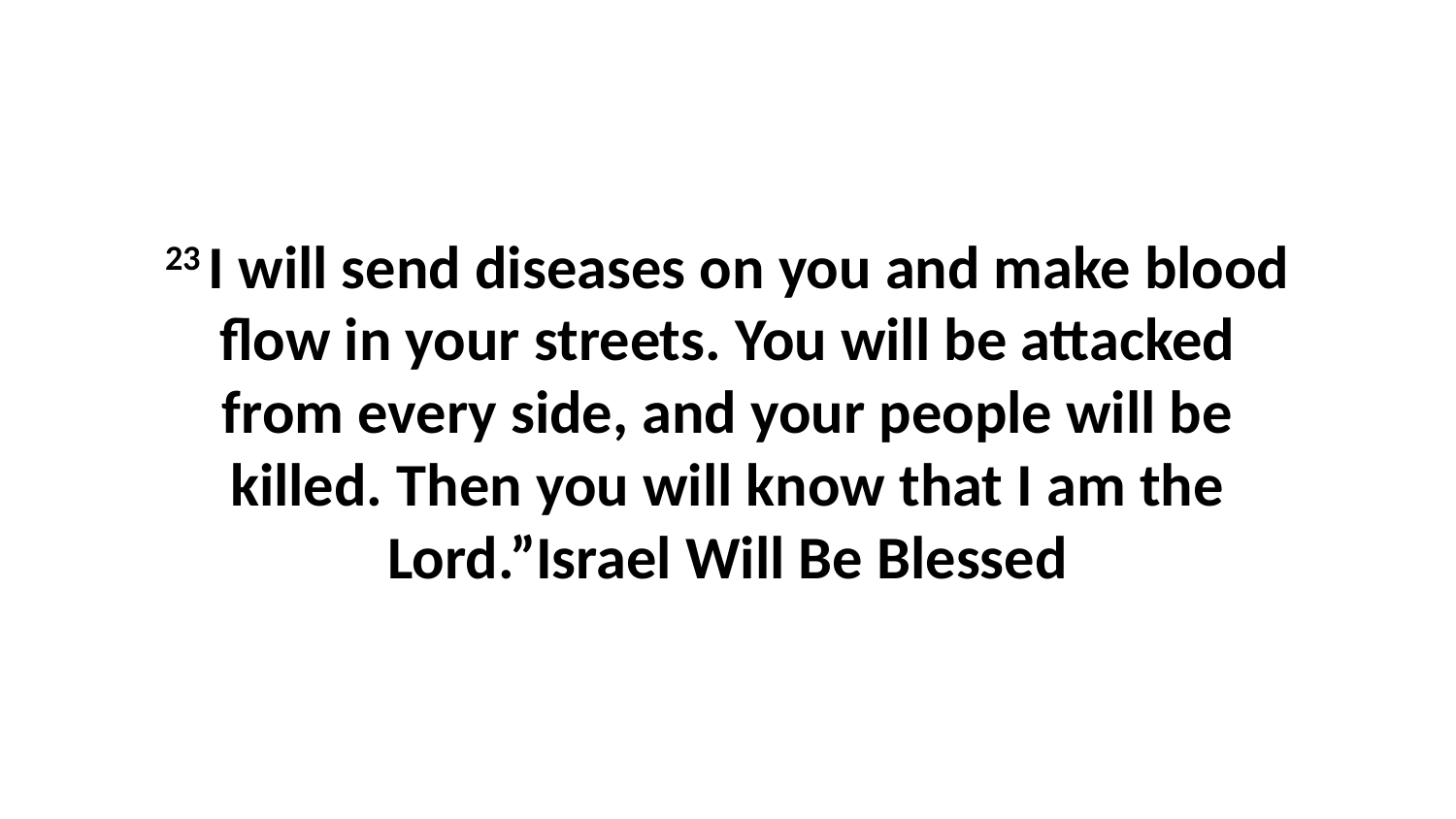

23 I will send diseases on you and make blood flow in your streets. You will be attacked from every side, and your people will be killed. Then you will know that I am the Lord.”Israel Will Be Blessed